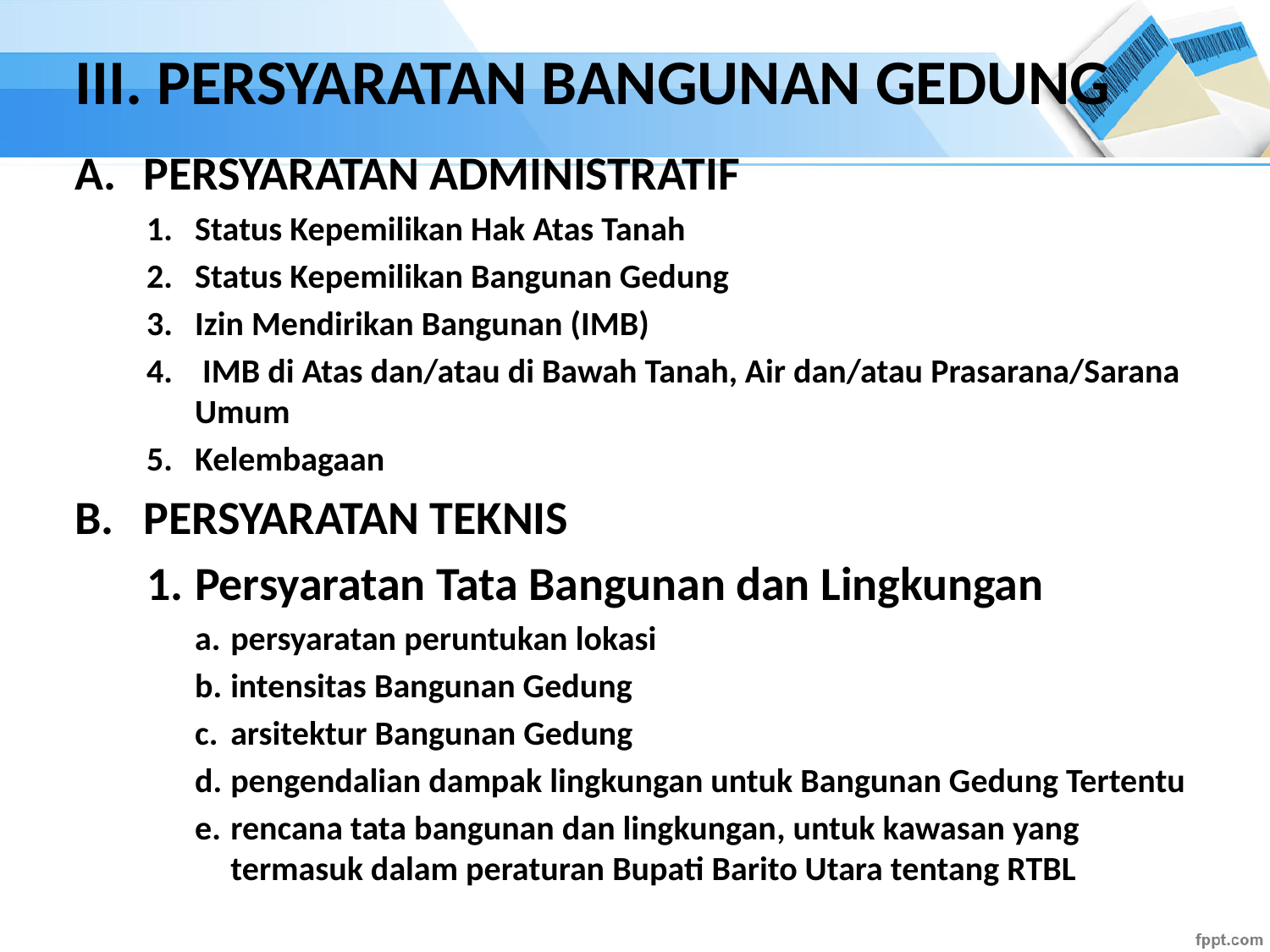

# III. PERSYARATAN BANGUNAN GEDUNG
PERSYARATAN ADMINISTRATIF
Status Kepemilikan Hak Atas Tanah
Status Kepemilikan Bangunan Gedung
Izin Mendirikan Bangunan (IMB)
 IMB di Atas dan/atau di Bawah Tanah, Air dan/atau Prasarana/Sarana Umum
Kelembagaan
PERSYARATAN TEKNIS
Persyaratan Tata Bangunan dan Lingkungan
persyaratan peruntukan lokasi
intensitas Bangunan Gedung
arsitektur Bangunan Gedung
pengendalian dampak lingkungan untuk Bangunan Gedung Tertentu
rencana tata bangunan dan lingkungan, untuk kawasan yang termasuk dalam peraturan Bupati Barito Utara tentang RTBL